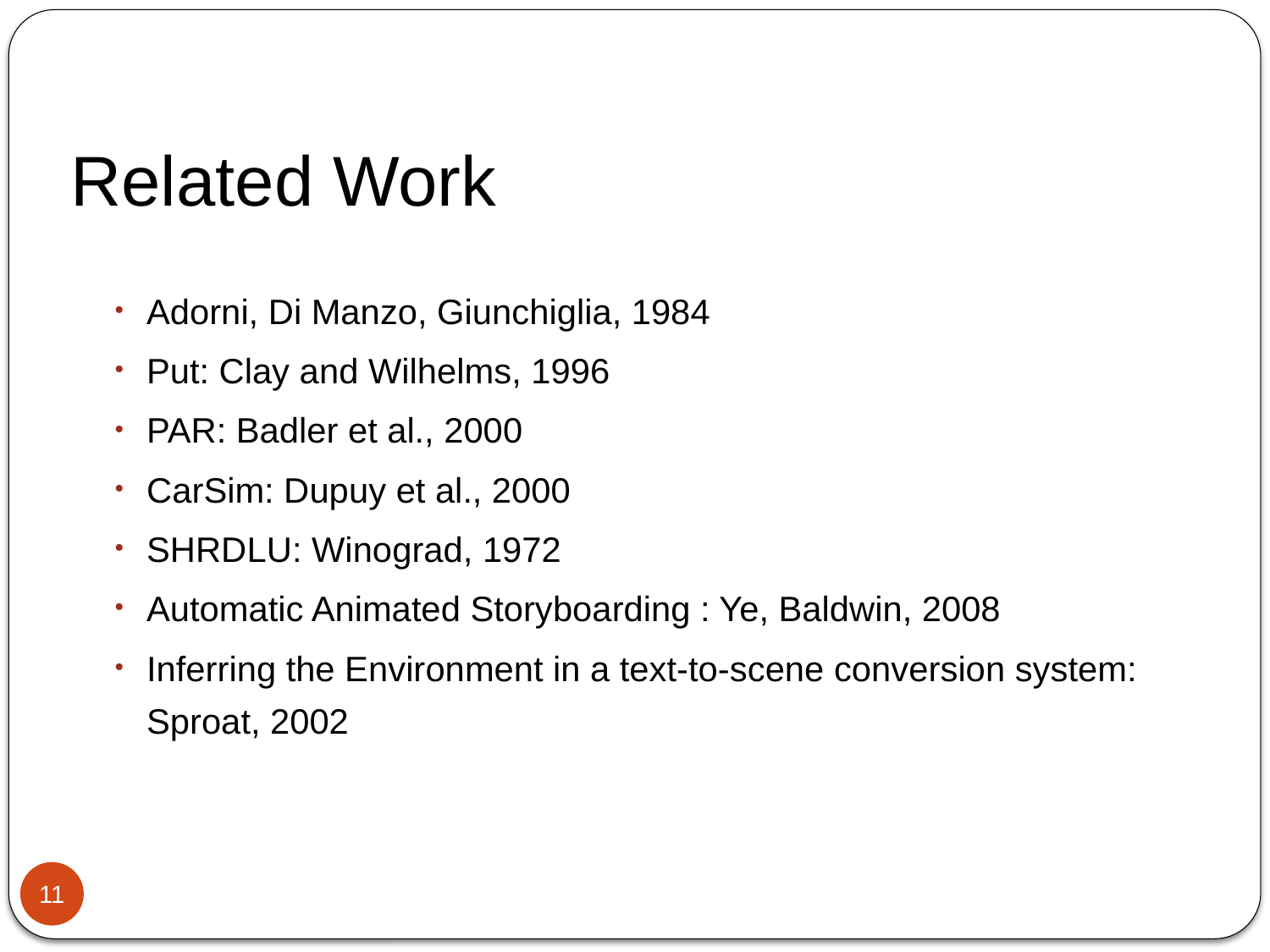

# Related Work
Adorni, Di Manzo, Giunchiglia, 1984
Put: Clay and Wilhelms, 1996
PAR: Badler et al., 2000
CarSim: Dupuy et al., 2000
SHRDLU: Winograd, 1972
Automatic Animated Storyboarding : Ye, Baldwin, 2008
Inferring the Environment in a text-to-scene conversion system: Sproat, 2002

11